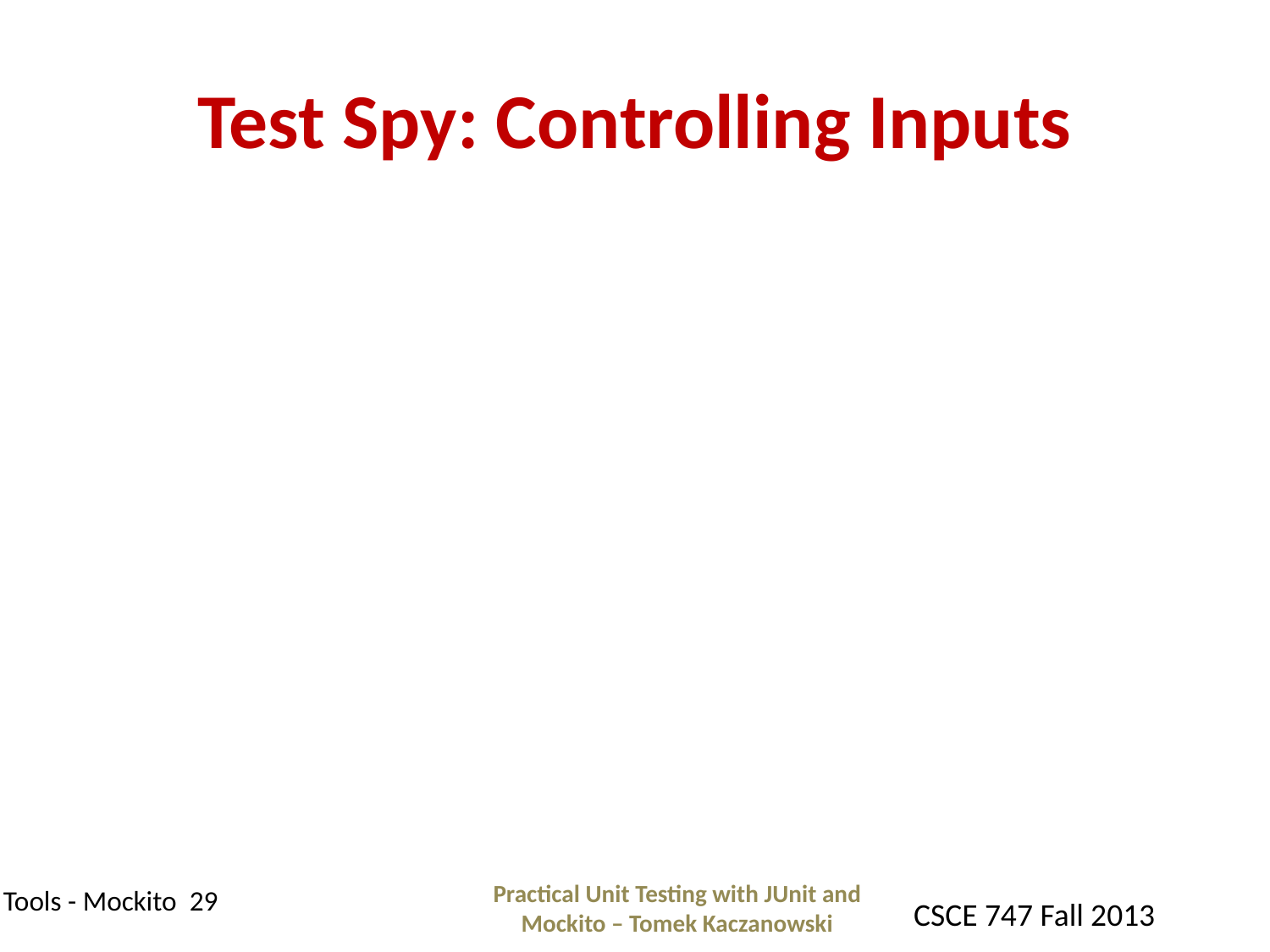

# Test Spy: Controlling Inputs

Practical Unit Testing with JUnit and Mockito – Tomek Kaczanowski